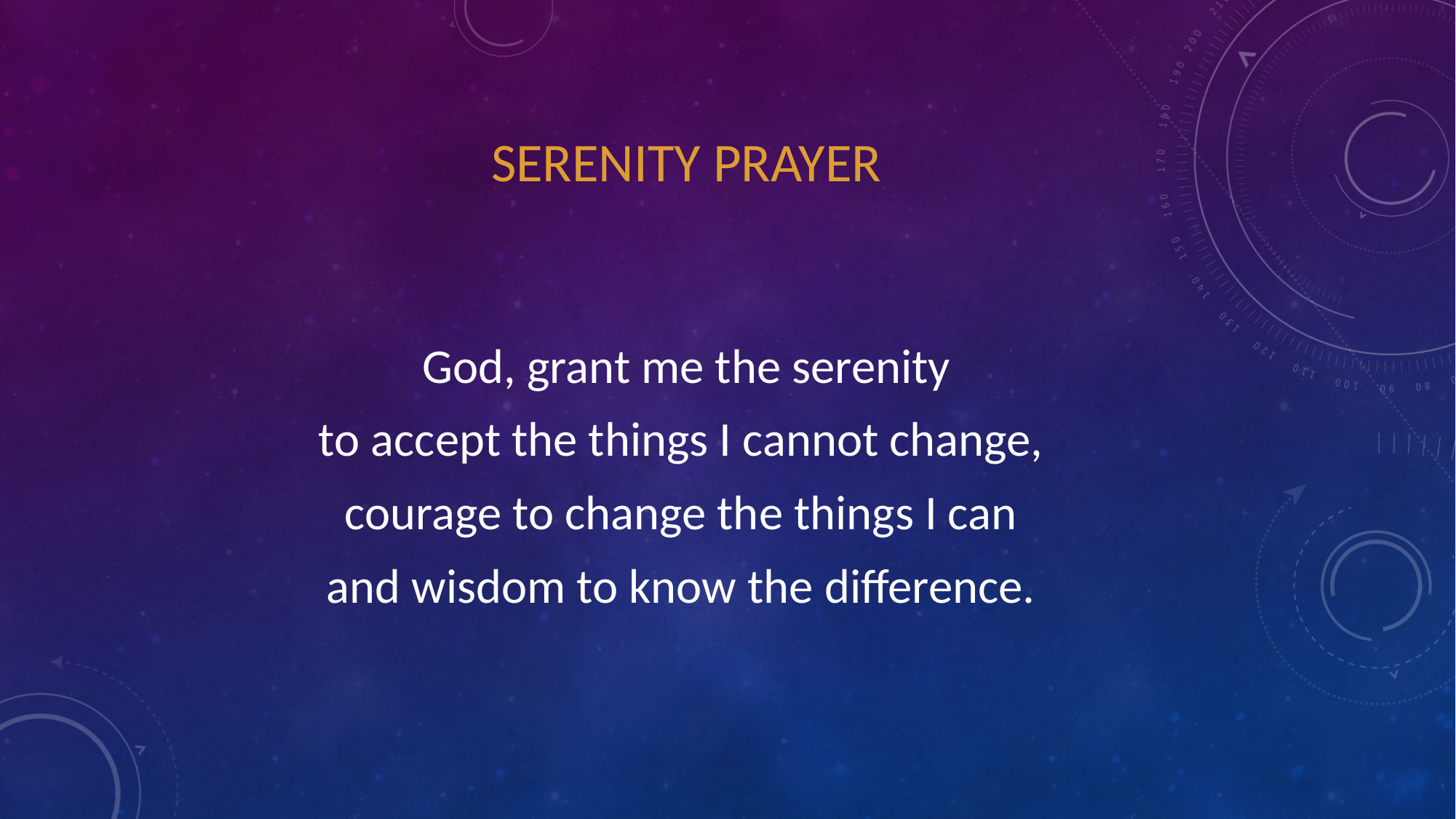

# Serenity prayer
God, grant me the serenity
to accept the things I cannot change,
courage to change the things I can
and wisdom to know the difference.